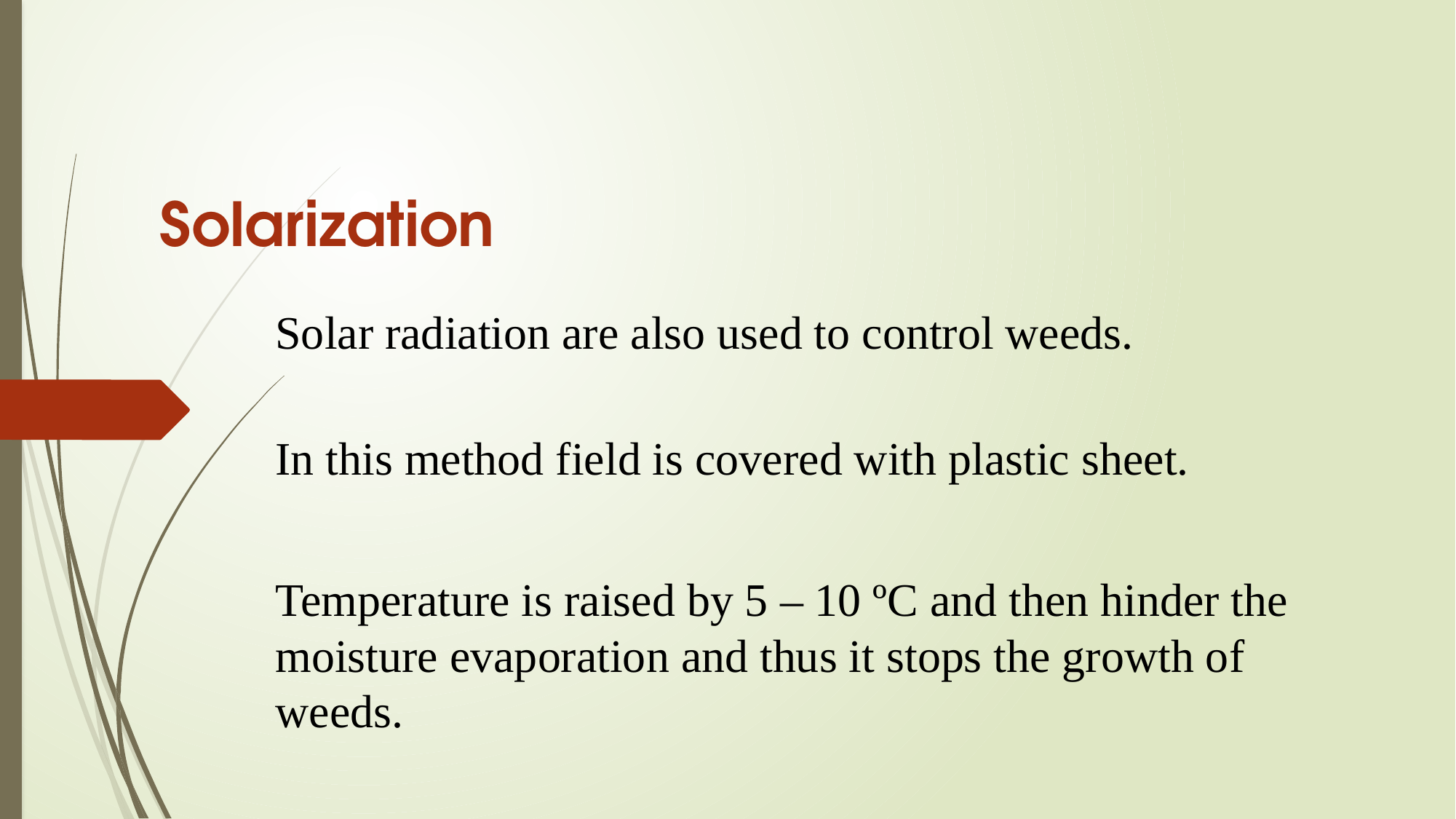

# Solarization
Solar radiation are also used to control weeds.
In this method field is covered with plastic sheet.

Temperature is raised by 5 – 10 ºC and then hinder the moisture evaporation and thus it stops the growth of weeds.